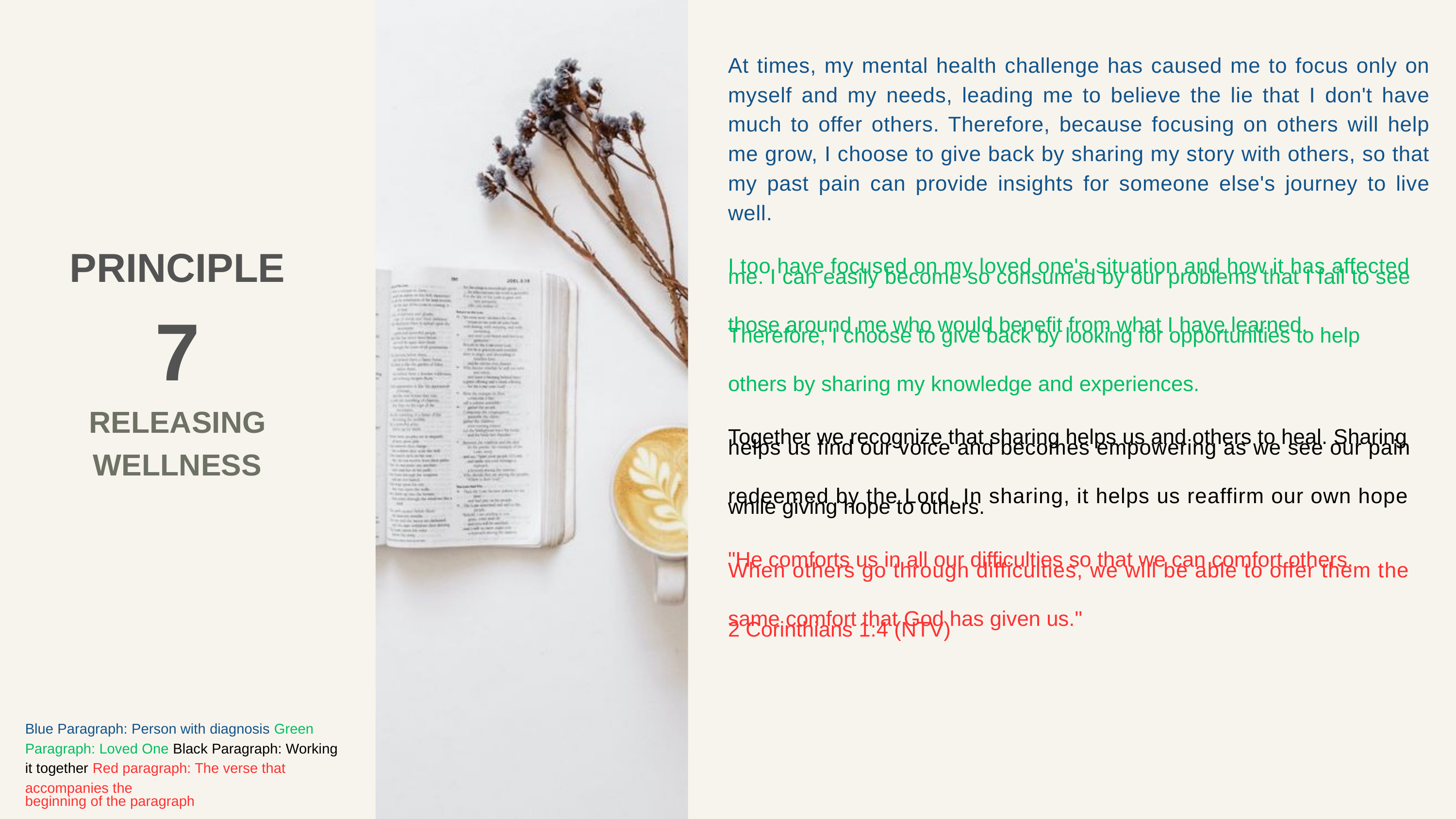

At times, my mental health challenge has caused me to focus only on myself and my needs, leading me to believe the lie that I don't have much to offer others. Therefore, because focusing on others will help me grow, I choose to give back by sharing my story with others, so that my past pain can provide insights for someone else's journey to live well.
I too have focused on my loved one's situation and how it has affected
me. I can easily become so consumed by our problems that I fail to see
those around me who would benefit from what I have learned.
Therefore, I choose to give back by looking for opportunities to help
others by sharing my knowledge and experiences.
Together we recognize that sharing helps us and others to heal. Sharing
helps us find our voice and becomes empowering as we see our pain
redeemed by the Lord. In sharing, it helps us reaffirm our own hope
while giving hope to others.
"He comforts us in all our difficulties so that we can comfort others.
When others go through difficulties, we will be able to offer them the
same comfort that God has given us."
2 Corinthians 1:4 (NTV)

PRINCIPLE
7
RELEASING WELLNESS
Blue Paragraph: Person with diagnosis Green Paragraph: Loved One Black Paragraph: Working it together Red paragraph: The verse that accompanies the
beginning of the paragraph